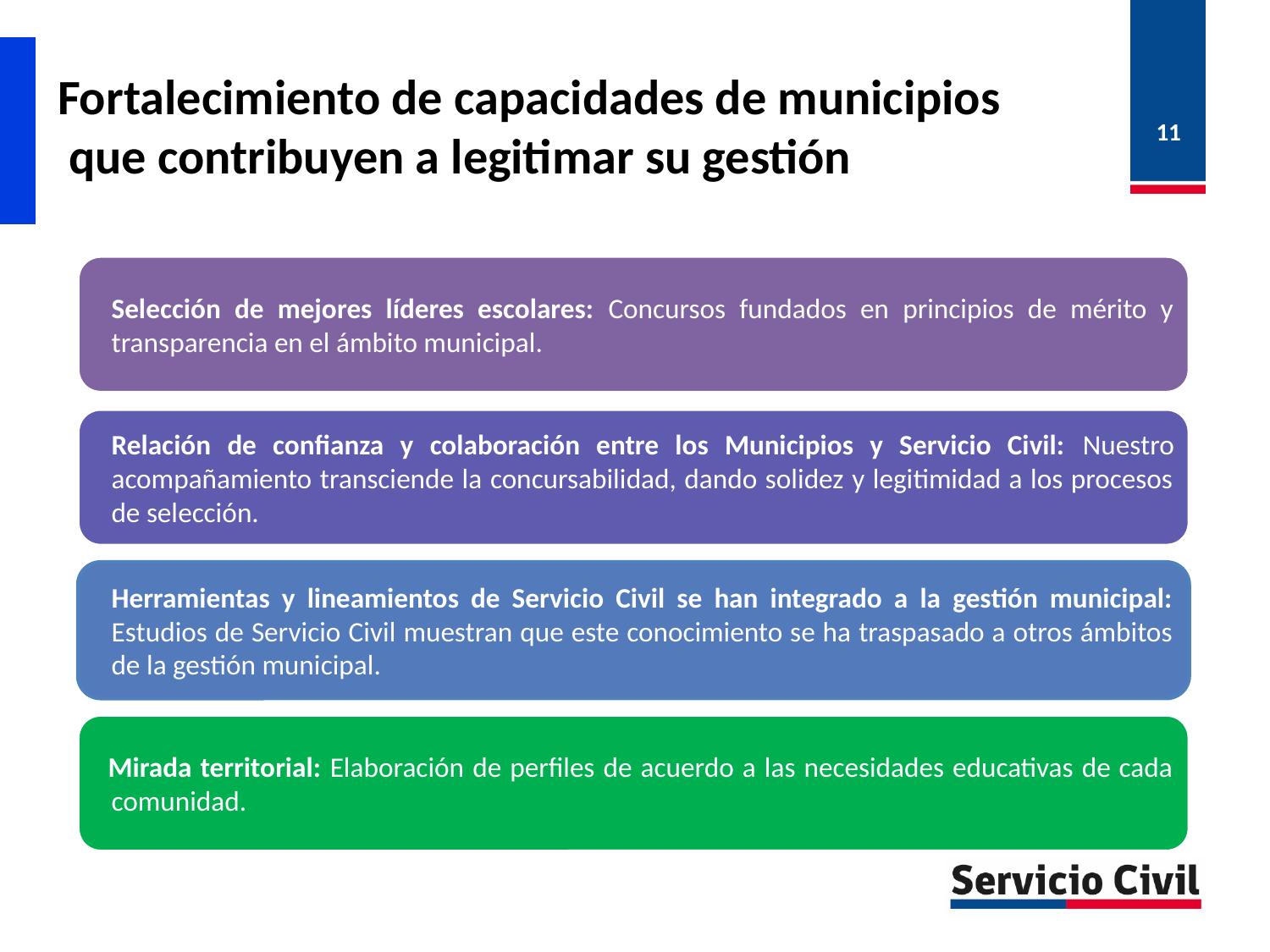

Fortalecimiento de capacidades de municipios
 que contribuyen a legitimar su gestión
11

	Selección de mejores líderes escolares: Concursos fundados en principios de mérito y transparencia en el ámbito municipal.
	Relación de confianza y colaboración entre los Municipios y Servicio Civil: Nuestro acompañamiento transciende la concursabilidad, dando solidez y legitimidad a los procesos de selección.
	Herramientas y lineamientos de Servicio Civil se han integrado a la gestión municipal: Estudios de Servicio Civil muestran que este conocimiento se ha traspasado a otros ámbitos de la gestión municipal.
 Mirada territorial: Elaboración de perfiles de acuerdo a las necesidades educativas de cada comunidad.